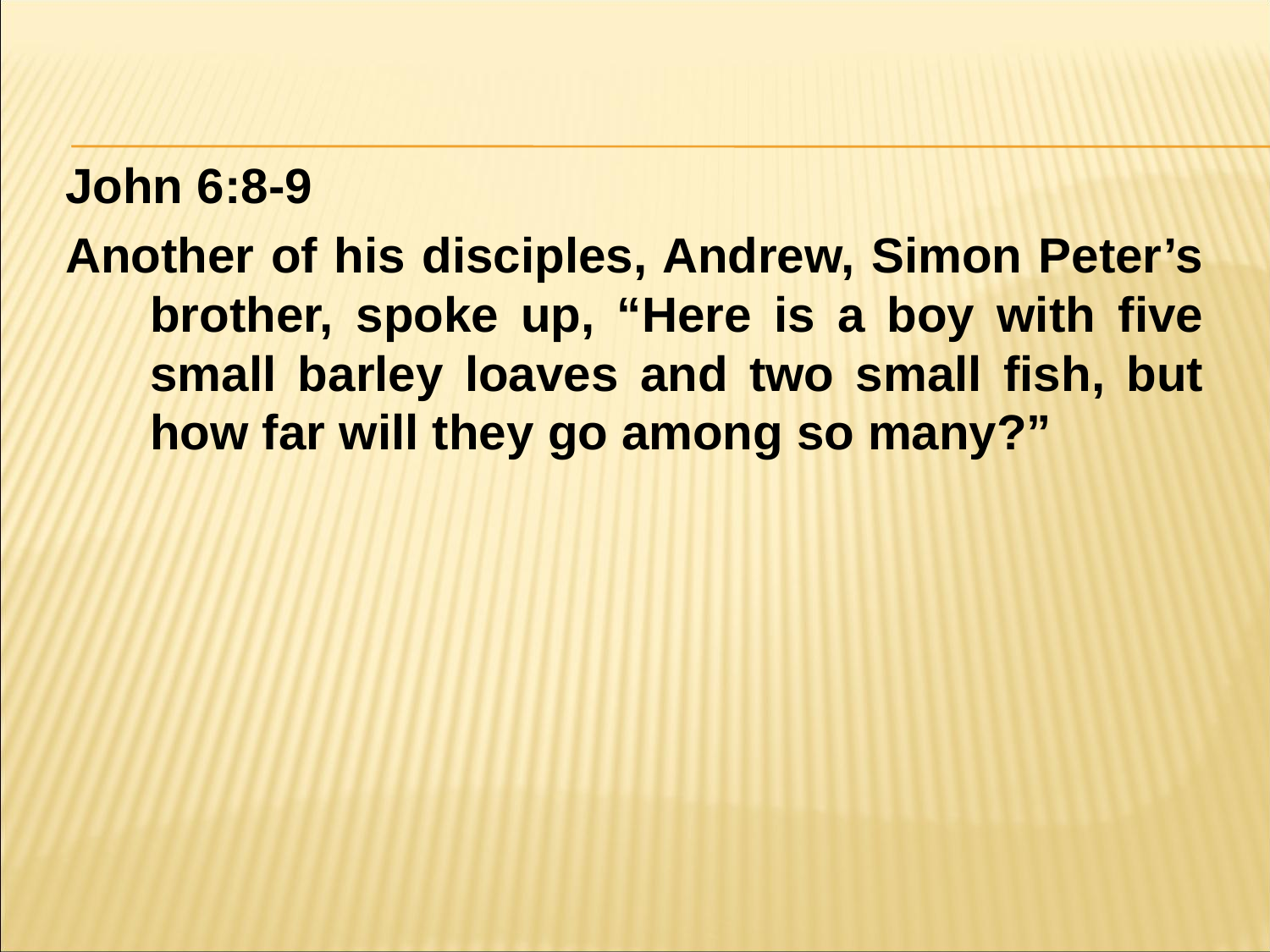

#
John 6:8-9
Another of his disciples, Andrew, Simon Peter’s brother, spoke up, “Here is a boy with five small barley loaves and two small fish, but how far will they go among so many?”